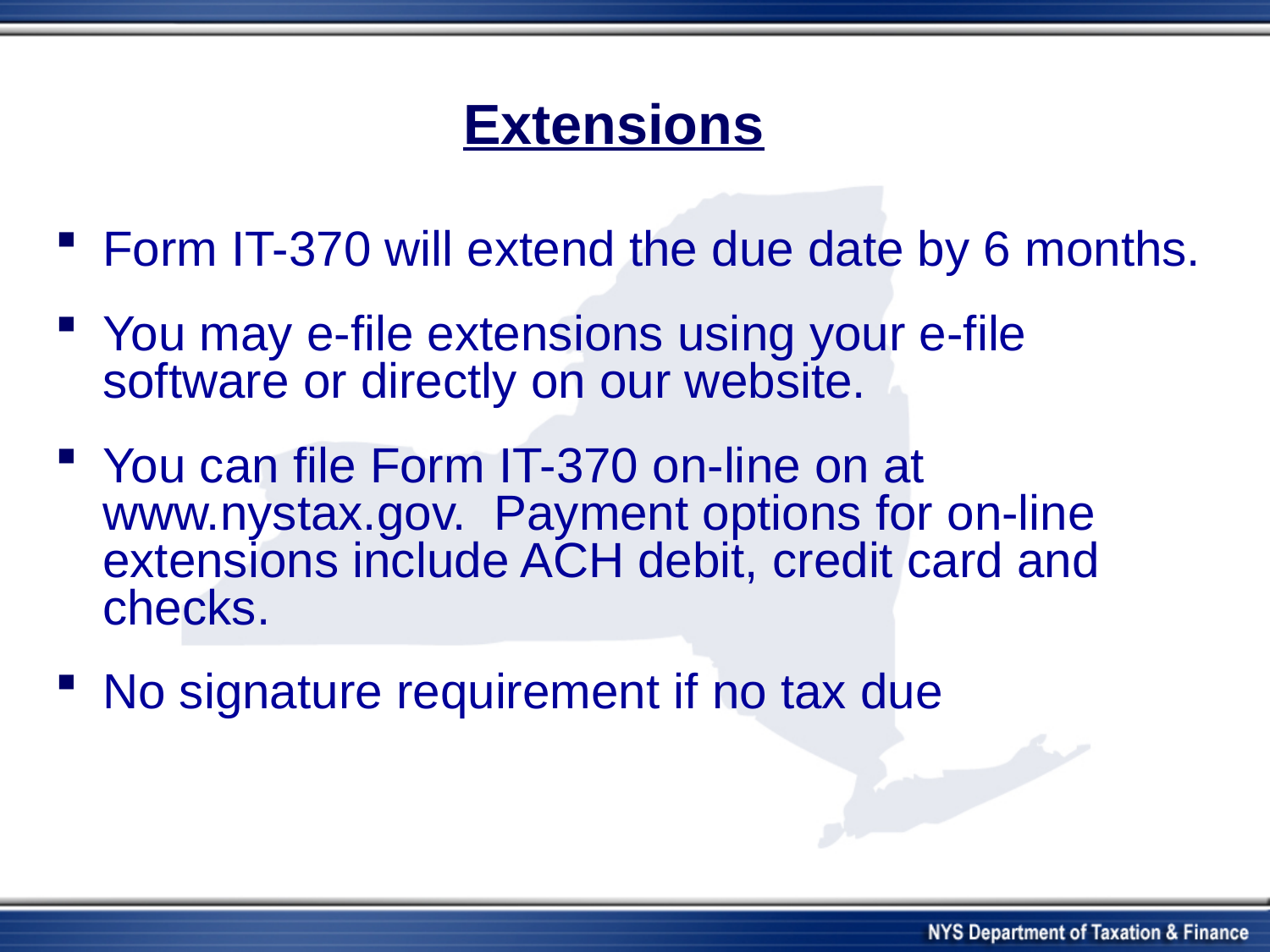

# Extensions
Form IT-370 will extend the due date by 6 months.
You may e-file extensions using your e-file software or directly on our website.
You can file Form IT-370 on-line on at www.nystax.gov.  Payment options for on-line  extensions include ACH debit, credit card and checks.
No signature requirement if no tax due